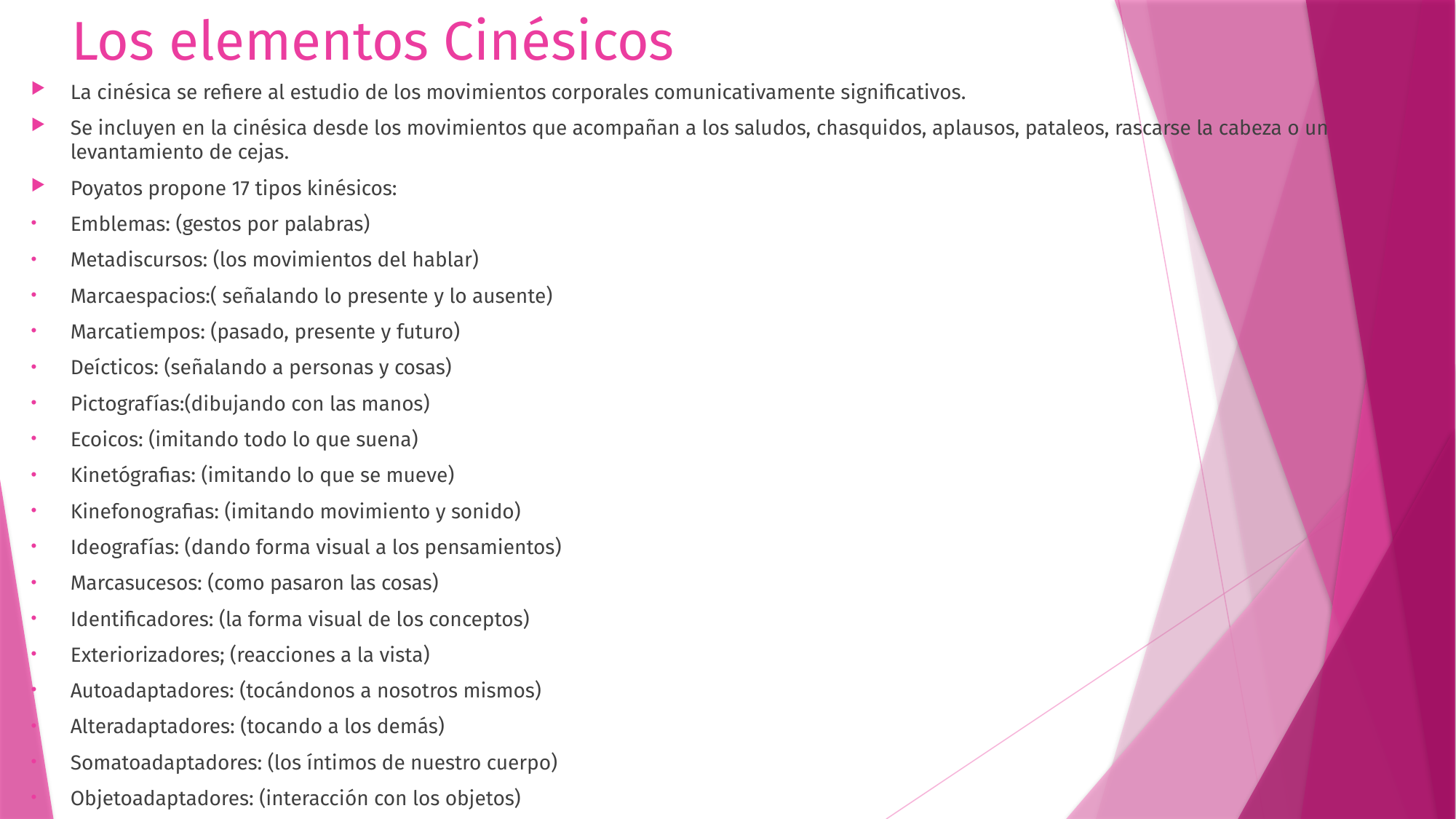

# Los elementos Cinésicos
La cinésica se refiere al estudio de los movimientos corporales comunicativamente significativos.
Se incluyen en la cinésica desde los movimientos que acompañan a los saludos, chasquidos, aplausos, pataleos, rascarse la cabeza o un levantamiento de cejas.
Poyatos propone 17 tipos kinésicos:
Emblemas: (gestos por palabras)
Metadiscursos: (los movimientos del hablar)
Marcaespacios:( señalando lo presente y lo ausente)
Marcatiempos: (pasado, presente y futuro)
Deícticos: (señalando a personas y cosas)
Pictografías:(dibujando con las manos)
Ecoicos: (imitando todo lo que suena)
Kinetógrafias: (imitando lo que se mueve)
Kinefonografias: (imitando movimiento y sonido)
Ideografías: (dando forma visual a los pensamientos)
Marcasucesos: (como pasaron las cosas)
Identificadores: (la forma visual de los conceptos)
Exteriorizadores; (reacciones a la vista)
Autoadaptadores: (tocándonos a nosotros mismos)
Alteradaptadores: (tocando a los demás)
Somatoadaptadores: (los íntimos de nuestro cuerpo)
Objetoadaptadores: (interacción con los objetos)